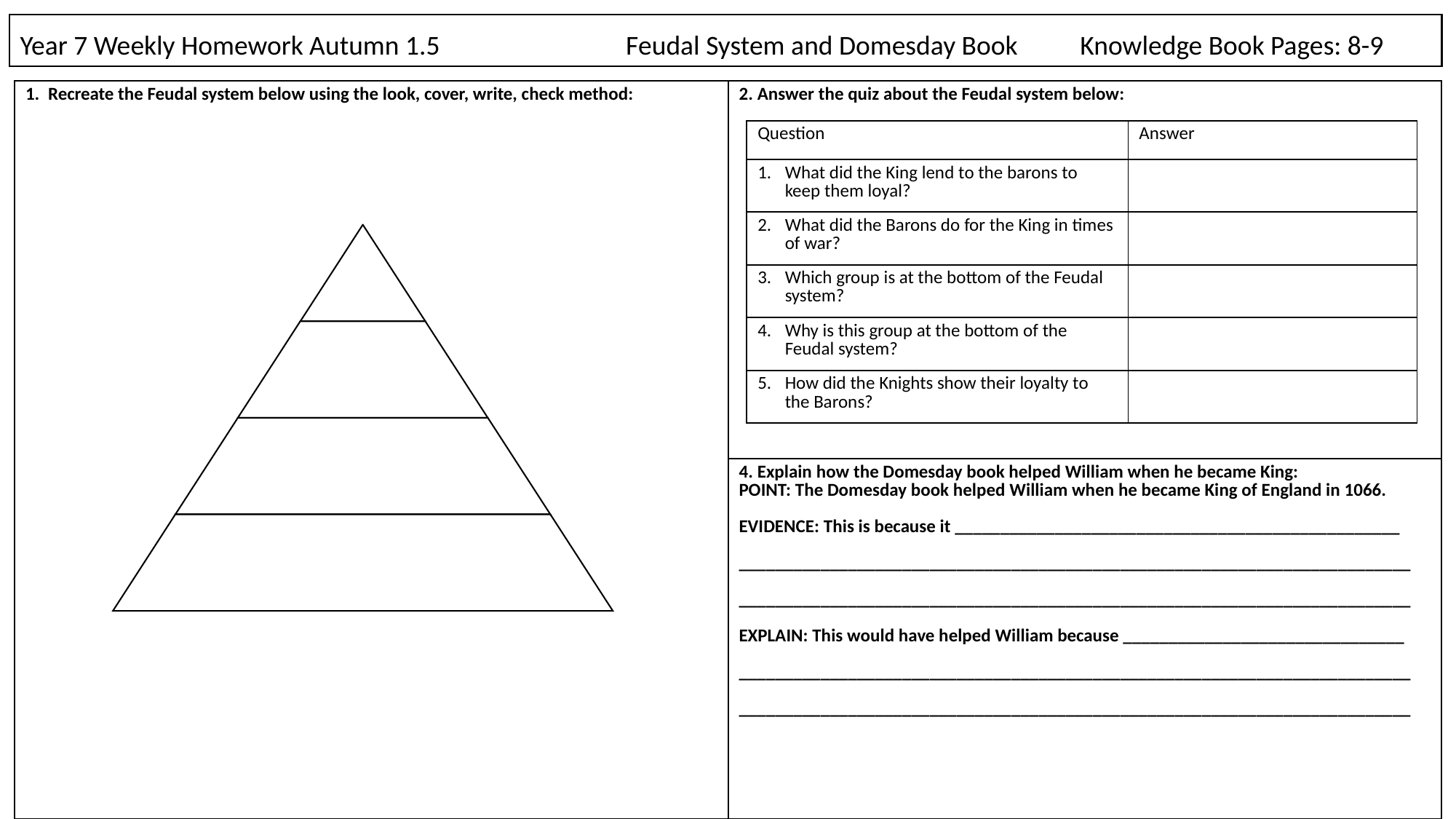

# Year 7 Weekly Homework Autumn 1.5                              Feudal System and Domesday Book          Knowledge Book Pages: 8-9
| 1.  Recreate the Feudal system below using the look, cover, write, check method: | 2. Answer the quiz about the Feudal system below: |
| --- | --- |
|  | 4. Explain how the Domesday book helped William when he became King: POINT: The Domesday book helped William when he became King of England in 1066. EVIDENCE: This is because it \_\_\_\_\_\_\_\_\_\_\_\_\_\_\_\_\_\_\_\_\_\_\_\_\_\_\_\_\_\_\_\_\_\_\_\_\_\_\_\_\_\_\_\_\_\_\_\_\_ \_\_\_\_\_\_\_\_\_\_\_\_\_\_\_\_\_\_\_\_\_\_\_\_\_\_\_\_\_\_\_\_\_\_\_\_\_\_\_\_\_\_\_\_\_\_\_\_\_\_\_\_\_\_\_\_\_\_\_\_\_\_\_\_\_\_\_\_\_\_\_\_\_\_ \_\_\_\_\_\_\_\_\_\_\_\_\_\_\_\_\_\_\_\_\_\_\_\_\_\_\_\_\_\_\_\_\_\_\_\_\_\_\_\_\_\_\_\_\_\_\_\_\_\_\_\_\_\_\_\_\_\_\_\_\_\_\_\_\_\_\_\_\_\_\_\_\_\_ EXPLAIN: This would have helped William because \_\_\_\_\_\_\_\_\_\_\_\_\_\_\_\_\_\_\_\_\_\_\_\_\_\_\_\_\_\_\_ \_\_\_\_\_\_\_\_\_\_\_\_\_\_\_\_\_\_\_\_\_\_\_\_\_\_\_\_\_\_\_\_\_\_\_\_\_\_\_\_\_\_\_\_\_\_\_\_\_\_\_\_\_\_\_\_\_\_\_\_\_\_\_\_\_\_\_\_\_\_\_\_\_\_ \_\_\_\_\_\_\_\_\_\_\_\_\_\_\_\_\_\_\_\_\_\_\_\_\_\_\_\_\_\_\_\_\_\_\_\_\_\_\_\_\_\_\_\_\_\_\_\_\_\_\_\_\_\_\_\_\_\_\_\_\_\_\_\_\_\_\_\_\_\_\_\_\_\_ |
| Question | Answer |
| --- | --- |
| What did the King lend to the barons to keep them loyal? |  |
| What did the Barons do for the King in times of war? |  |
| Which group is at the bottom of the Feudal system? |  |
| Why is this group at the bottom of the Feudal system? |  |
| How did the Knights show their loyalty to the Barons? |  |